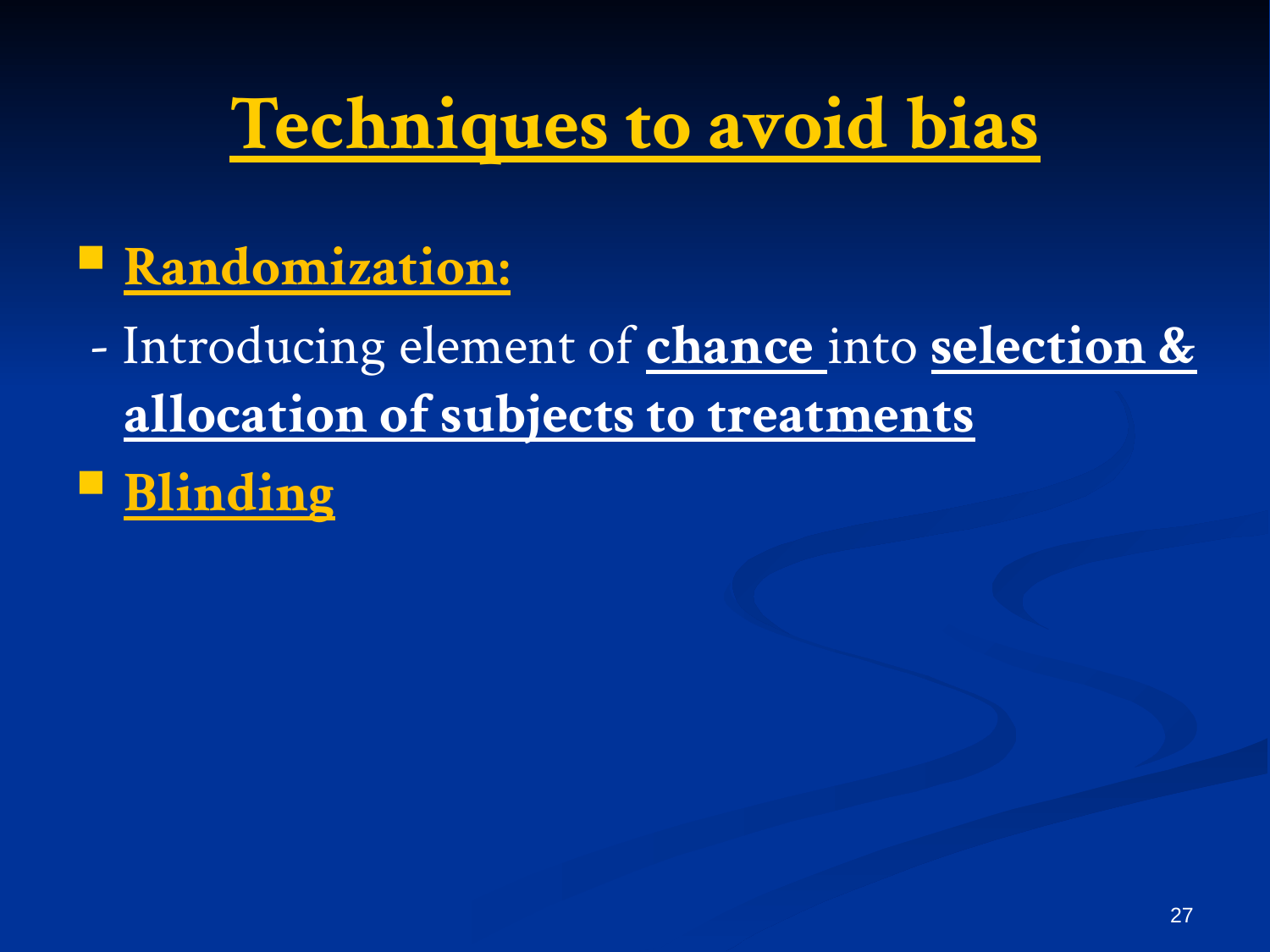

# Techniques to avoid bias
Randomization:
 - Introducing element of chance into selection & allocation of subjects to treatments
Blinding
27